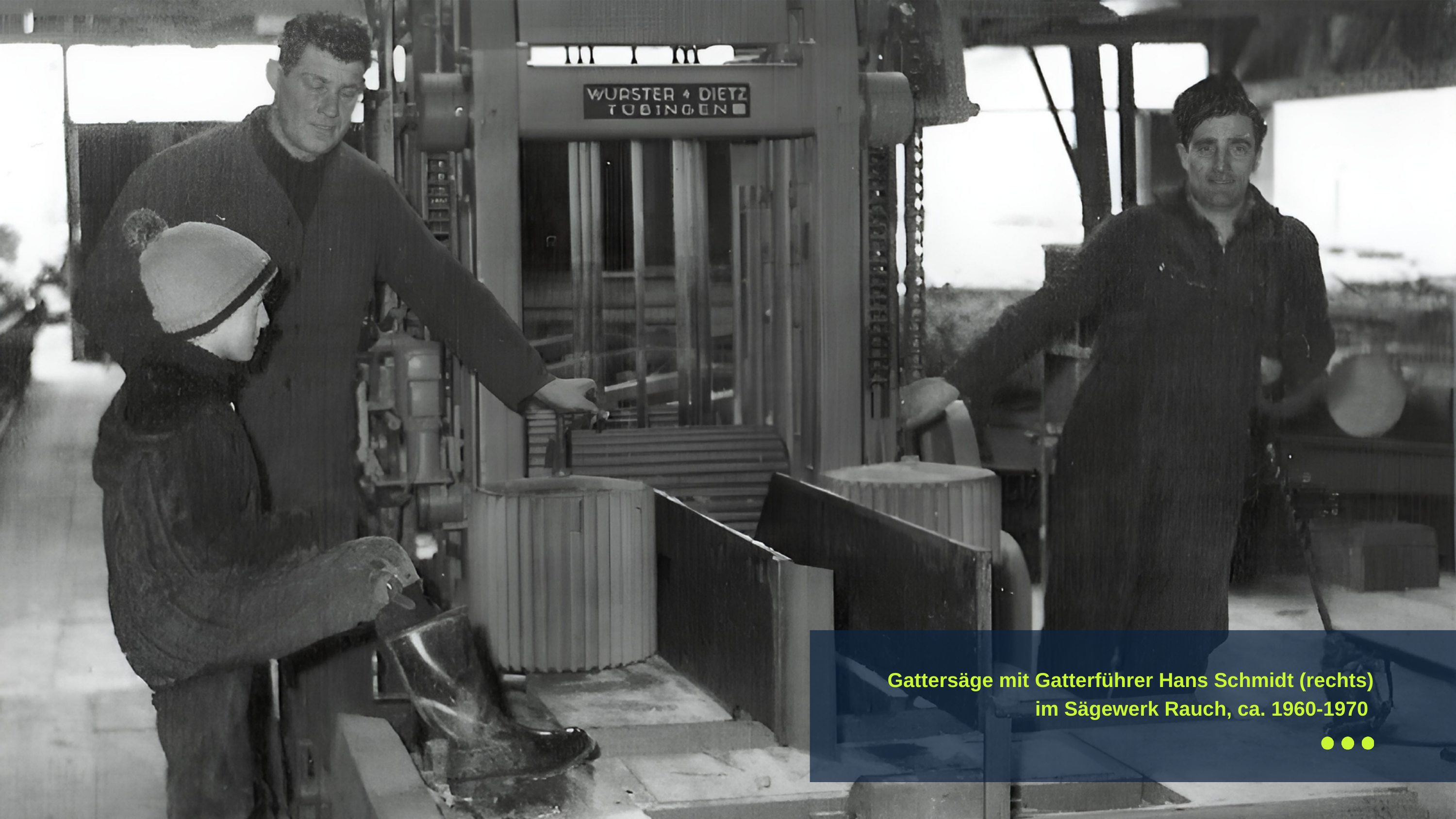

Gattersäge mit Gatterführer Hans Schmidt (rechts) im Sägewerk Rauch, ca. 1960-1970